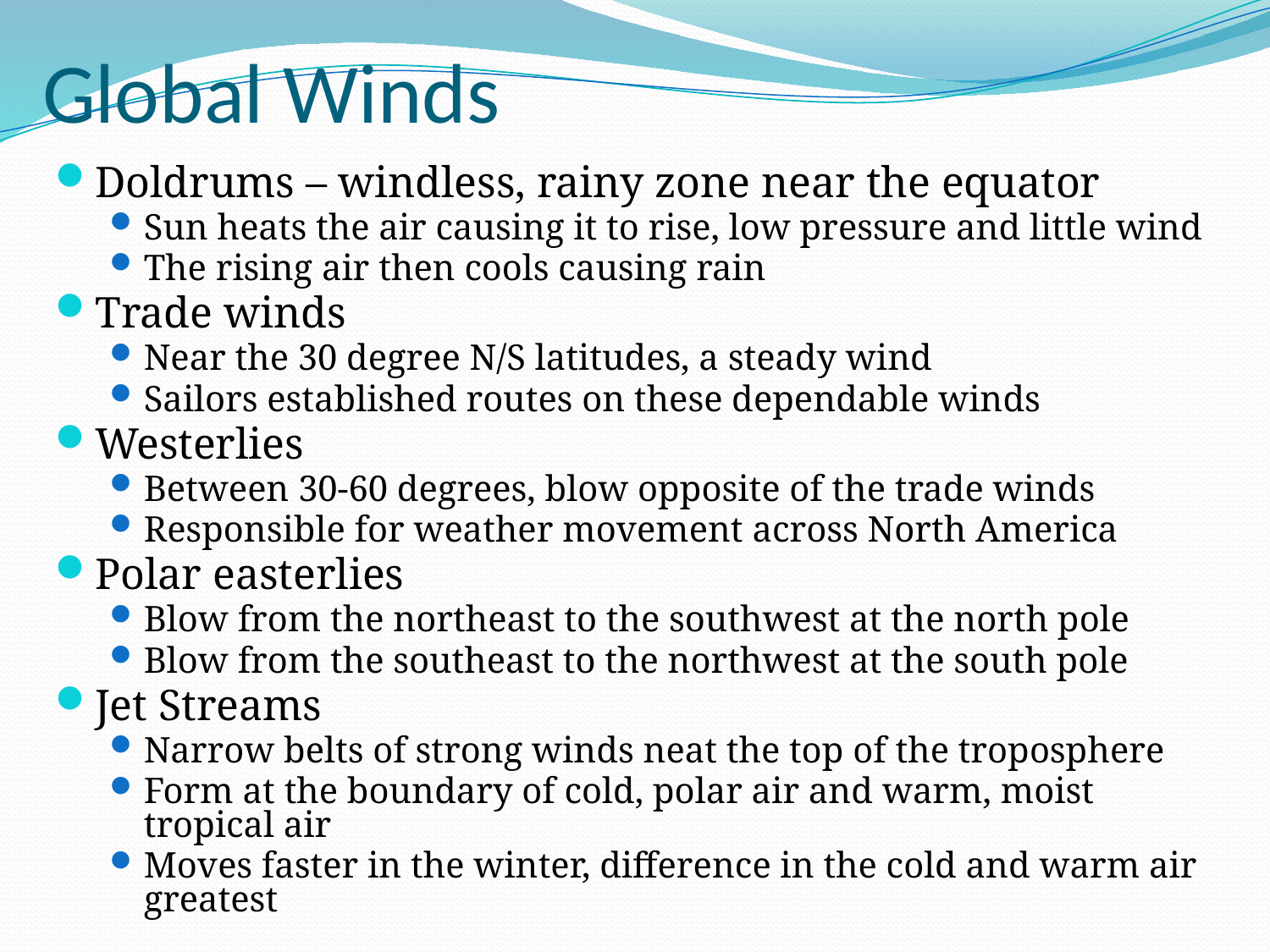

# Global Winds
Doldrums – windless, rainy zone near the equator
Sun heats the air causing it to rise, low pressure and little wind
The rising air then cools causing rain
Trade winds
Near the 30 degree N/S latitudes, a steady wind
Sailors established routes on these dependable winds
Westerlies
Between 30-60 degrees, blow opposite of the trade winds
Responsible for weather movement across North America
Polar easterlies
Blow from the northeast to the southwest at the north pole
Blow from the southeast to the northwest at the south pole
Jet Streams
Narrow belts of strong winds neat the top of the troposphere
Form at the boundary of cold, polar air and warm, moist tropical air
Moves faster in the winter, difference in the cold and warm air greatest